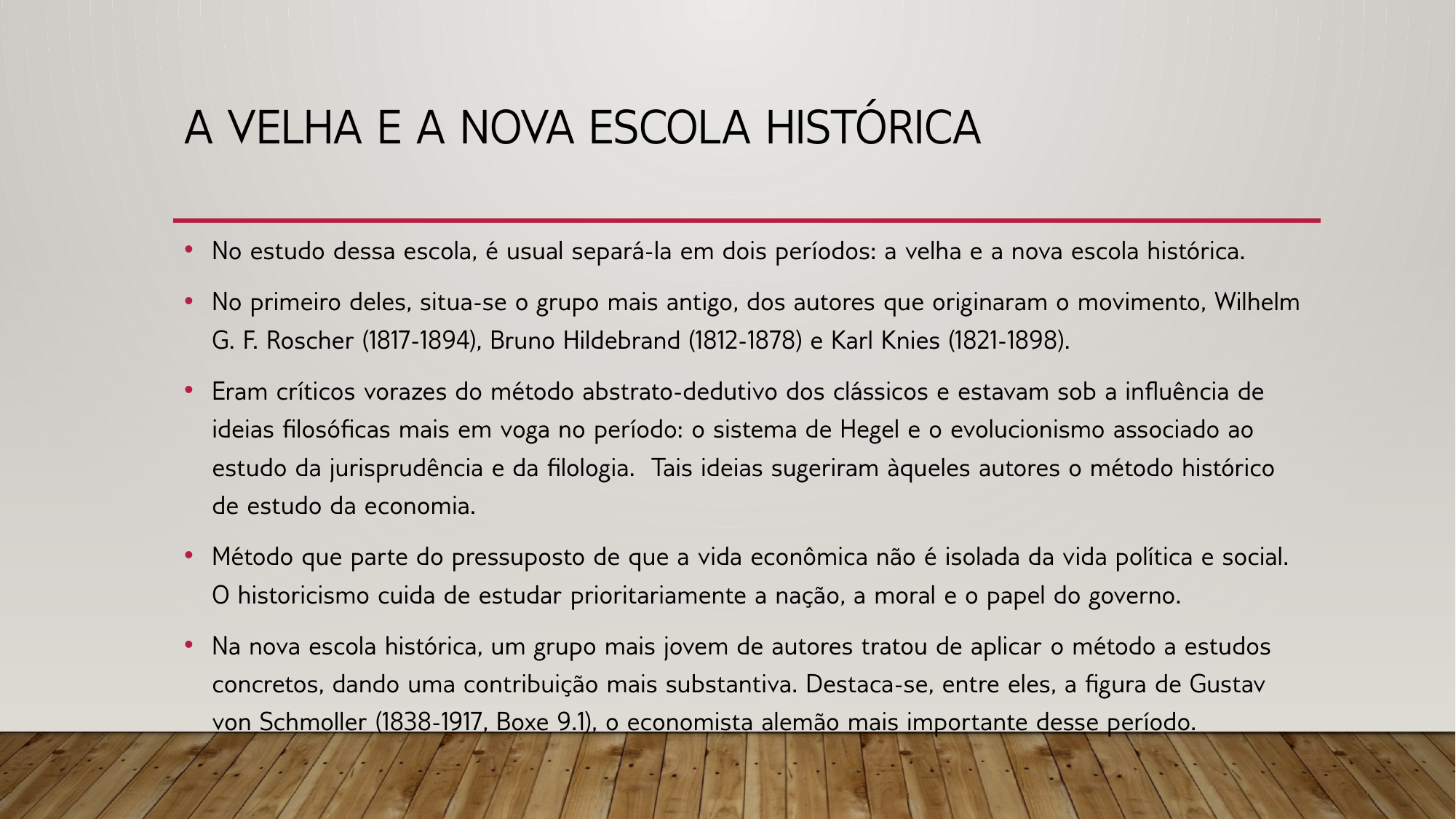

# a velha e a nova escola histórica
No estudo dessa escola, é usual separá-la em dois períodos: a velha e a nova escola histórica.
No primeiro deles, situa-se o grupo mais antigo, dos autores que originaram o movimento, Wilhelm G. F. Roscher (1817-1894), Bruno Hildebrand (1812-1878) e Karl Knies (1821-1898).
Eram críticos vorazes do método abstrato-dedutivo dos clássicos e estavam sob a influência de ideias filosóficas mais em voga no período: o sistema de Hegel e o evolucionismo associado ao estudo da jurisprudência e da filologia.  Tais ideias sugeriram àqueles autores o método histórico de estudo da economia.
Método que parte do pressuposto de que a vida econômica não é isolada da vida política e social. O historicismo cuida de estudar prioritariamente a nação, a moral e o papel do governo.
Na nova escola histórica, um grupo mais jovem de autores tratou de aplicar o método a estudos concretos, dando uma contribuição mais substantiva. Destaca-se, entre eles, a figura de Gustav von Schmoller (1838-1917, Boxe 9.1), o economista alemão mais importante desse período.